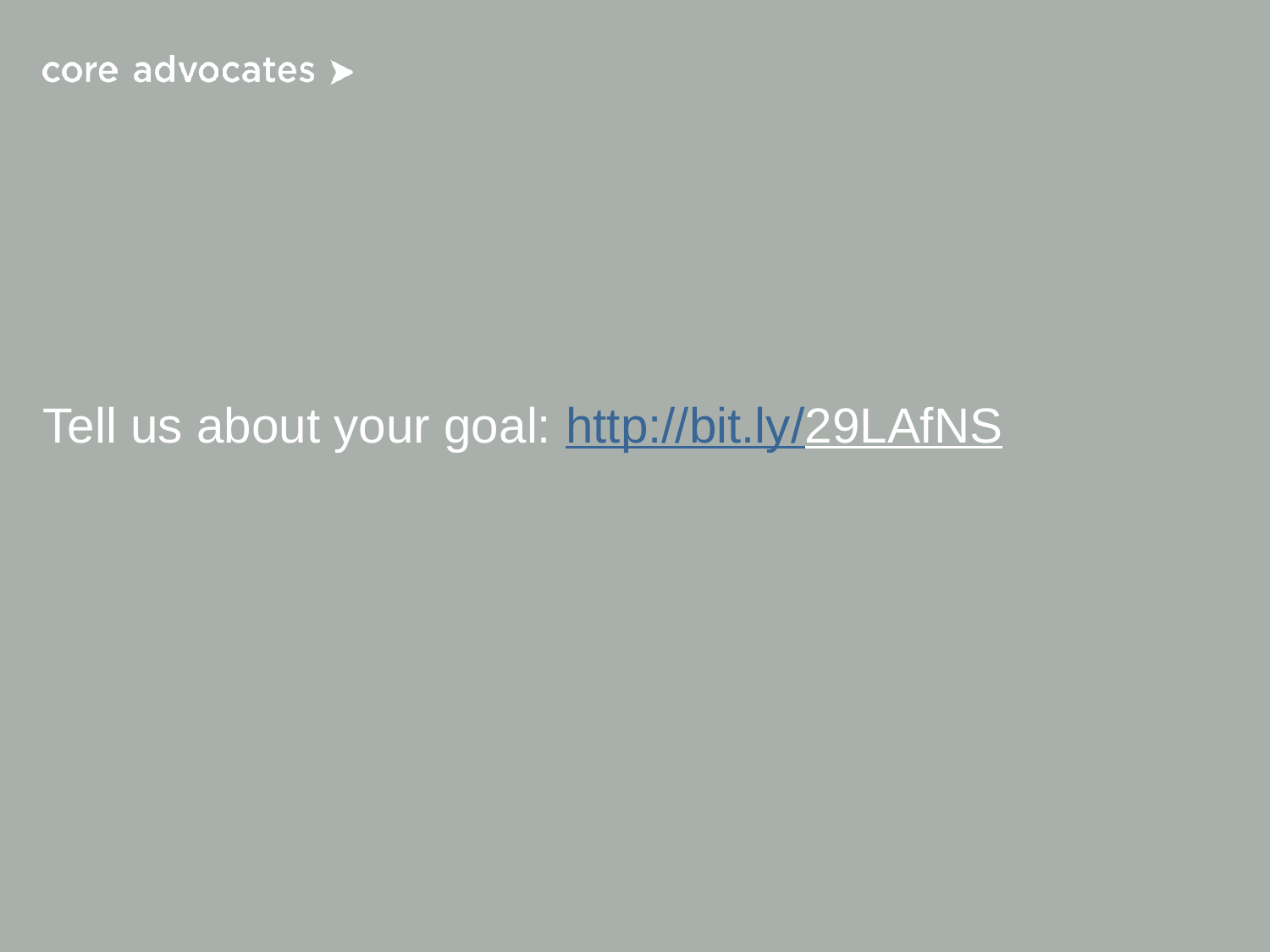

# Tell us about your goal: http://bit.ly/29LAfNS